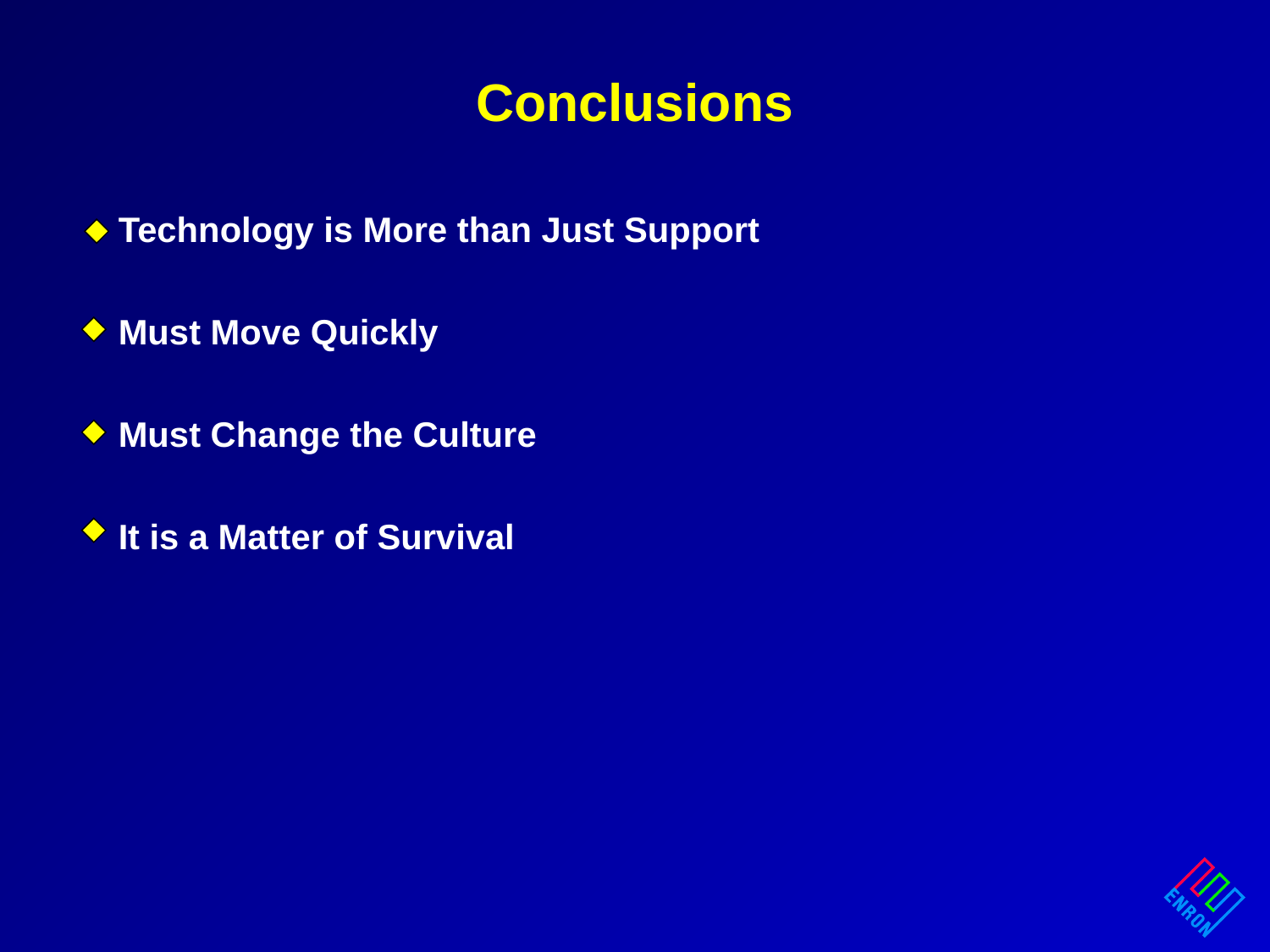

# Conclusions
Technology is More than Just Support

Must Move Quickly

Must Change the Culture

It is a Matter of Survival